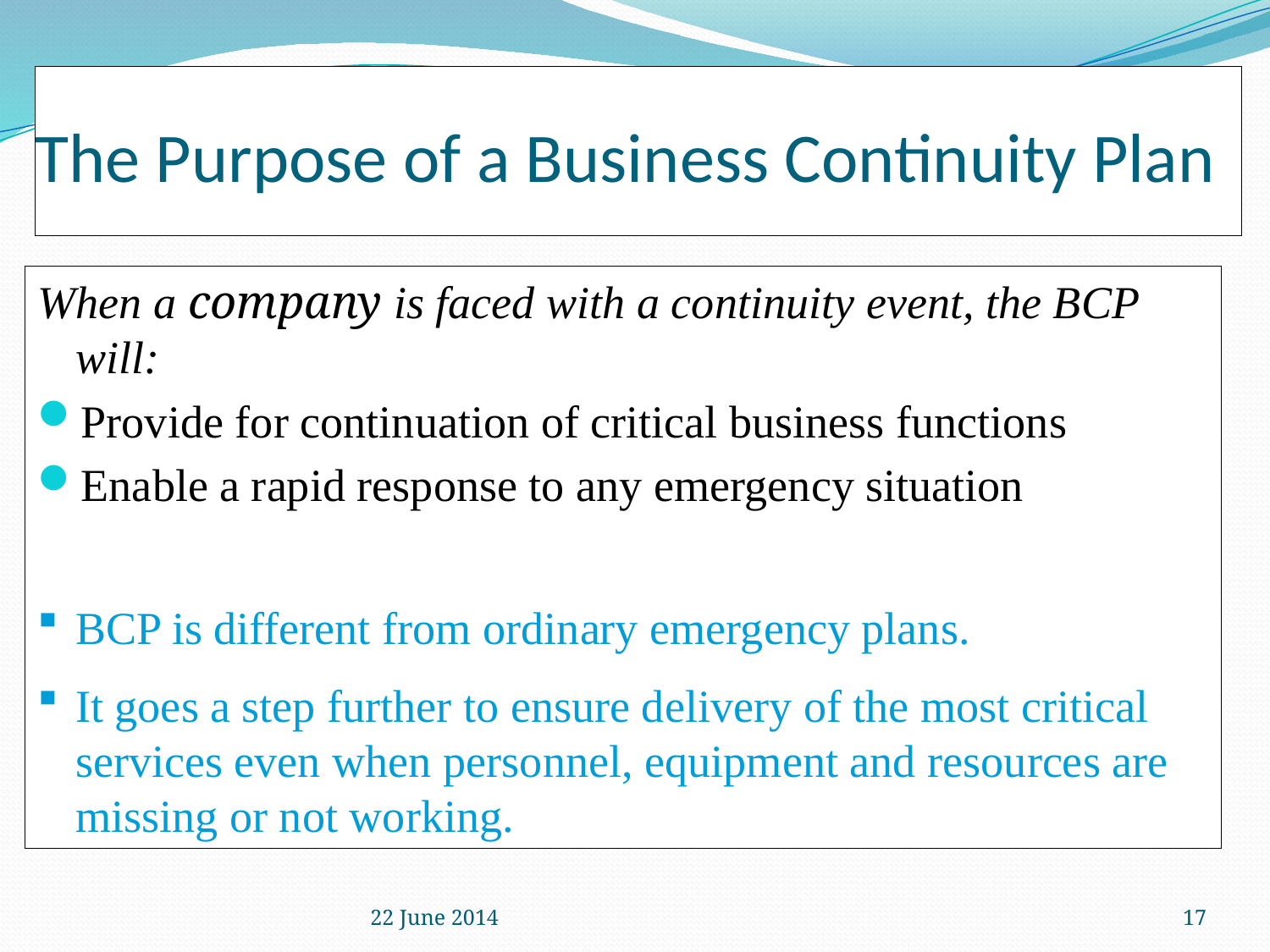

The Purpose of a Business Continuity Plan
When a company is faced with a continuity event, the BCP will:
Provide for continuation of critical business functions
Enable a rapid response to any emergency situation

BCP is different from ordinary emergency plans.
It goes a step further to ensure delivery of the most critical services even when personnel, equipment and resources are missing or not working.
22 June 2014
17